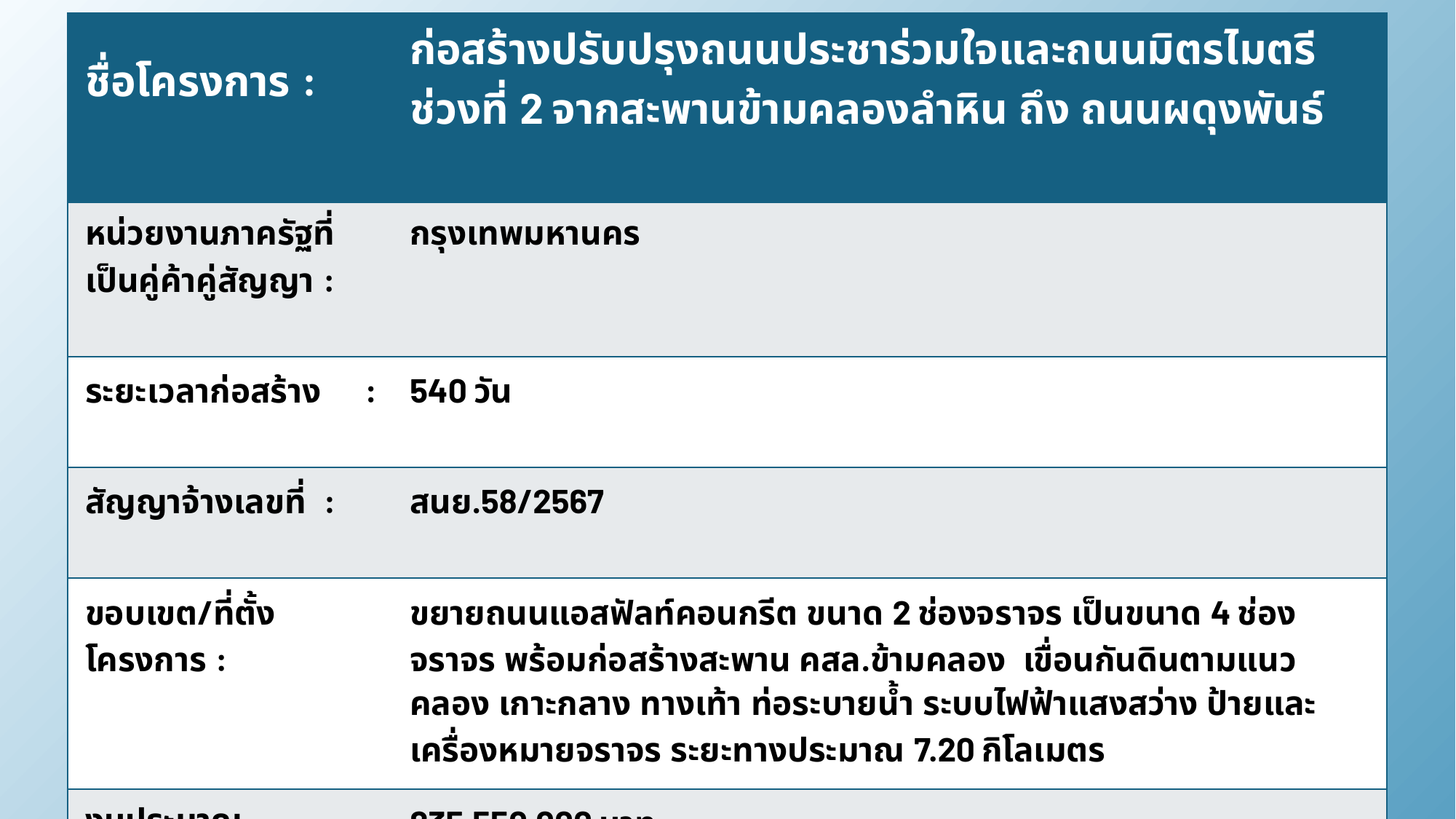

| ชื่อโครงการ : | ก่อสร้างปรับปรุงถนนประชาร่วมใจและถนนมิตรไมตรี ช่วงที่ 2 จากสะพานข้ามคลองลำหิน ถึง ถนนผดุงพันธ์ |
| --- | --- |
| หน่วยงานภาครัฐที่เป็นคู่ค้าคู่สัญญา : | กรุงเทพมหานคร |
| ระยะเวลาก่อสร้าง : | 540 วัน |
| สัญญาจ้างเลขที่ : | สนย.58/2567 |
| ขอบเขต/ที่ตั้งโครงการ : | ขยายถนนแอสฟัลท์คอนกรีต ขนาด 2 ช่องจราจร เป็นขนาด 4 ช่องจราจร พร้อมก่อสร้างสะพาน คสล.ข้ามคลอง เขื่อนกันดินตามแนวคลอง เกาะกลาง ทางเท้า ท่อระบายน้ำ ระบบไฟฟ้าแสงสว่าง ป้ายและเครื่องหมายจราจร ระยะทางประมาณ 7.20 กิโลเมตร |
| งบประมาณก่อสร้าง : | 235,550,000 บาท |